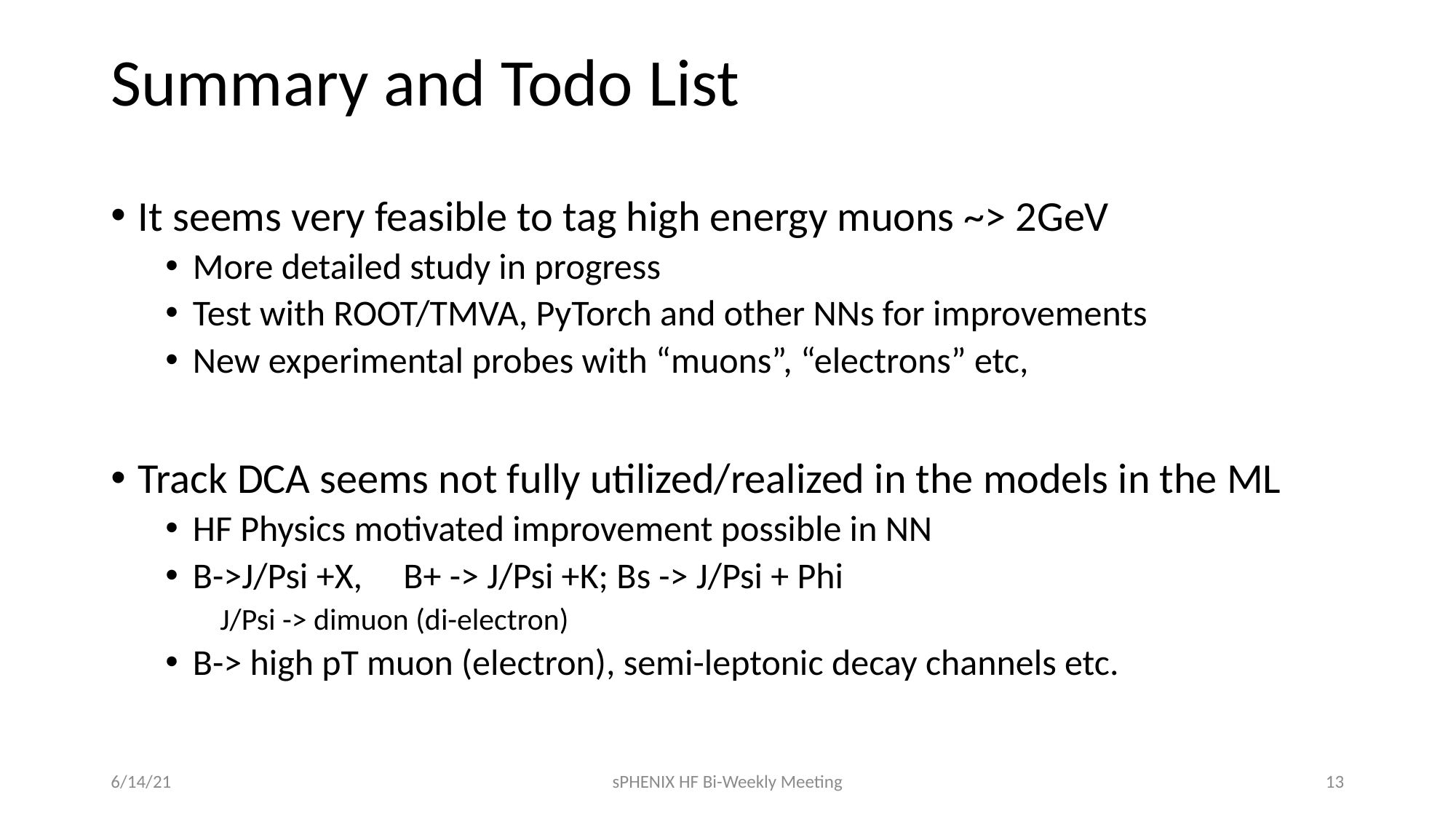

# Summary and Todo List
It seems very feasible to tag high energy muons ~> 2GeV
More detailed study in progress
Test with ROOT/TMVA, PyTorch and other NNs for improvements
New experimental probes with “muons”, “electrons” etc,

Track DCA seems not fully utilized/realized in the models in the ML
HF Physics motivated improvement possible in NN
B->J/Psi +X,     B+ -> J/Psi +K; Bs -> J/Psi + Phi
J/Psi -> dimuon (di-electron)
B-> high pT muon (electron), semi-leptonic decay channels etc.
6/14/21
sPHENIX HF Bi-Weekly Meeting
13